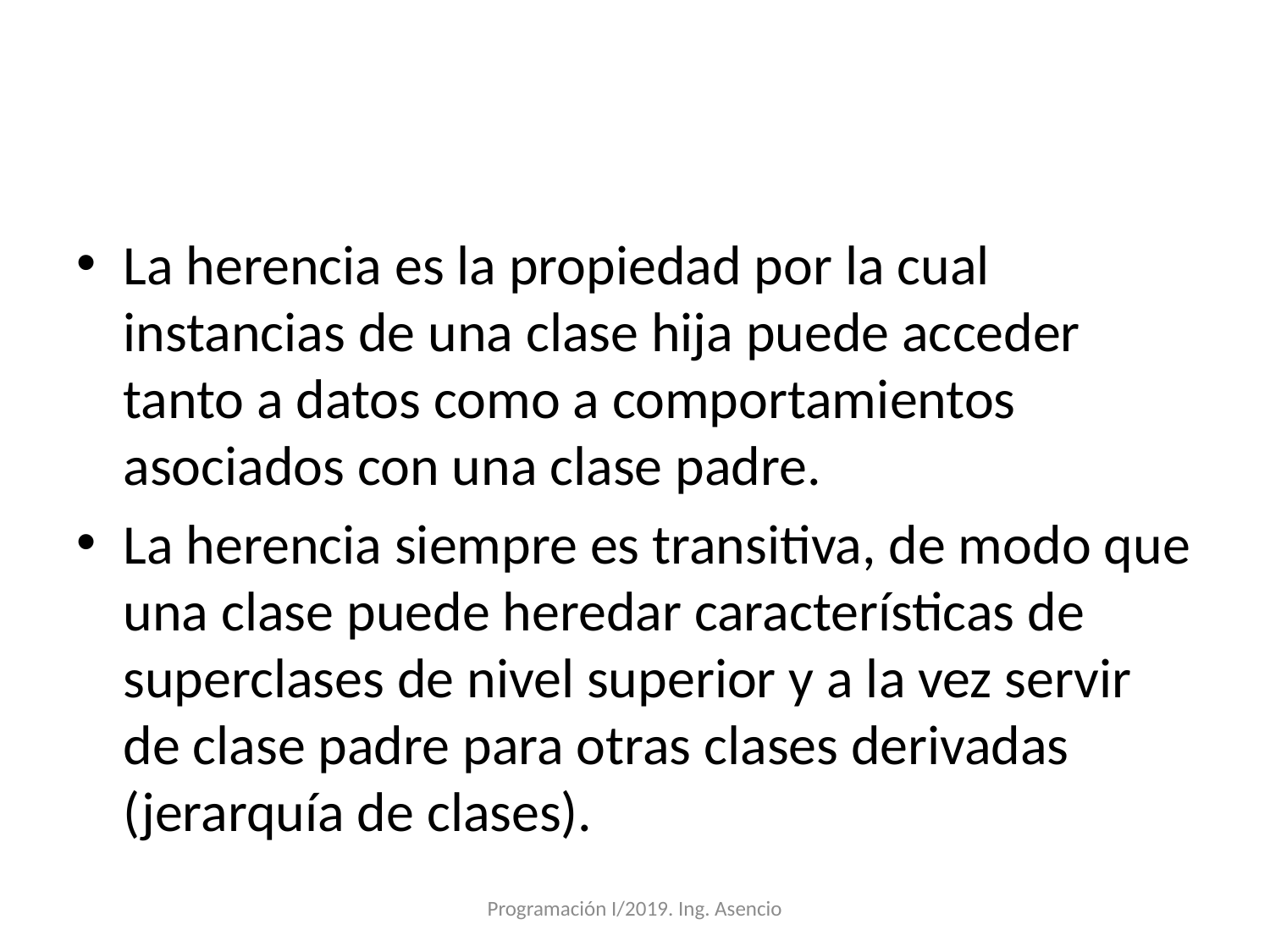

#
La herencia es la propiedad por la cual instancias de una clase hija puede acceder tanto a datos como a comportamientos asociados con una clase padre.
La herencia siempre es transitiva, de modo que una clase puede heredar características de superclases de nivel superior y a la vez servir de clase padre para otras clases derivadas (jerarquía de clases).
Programación I/2019. Ing. Asencio